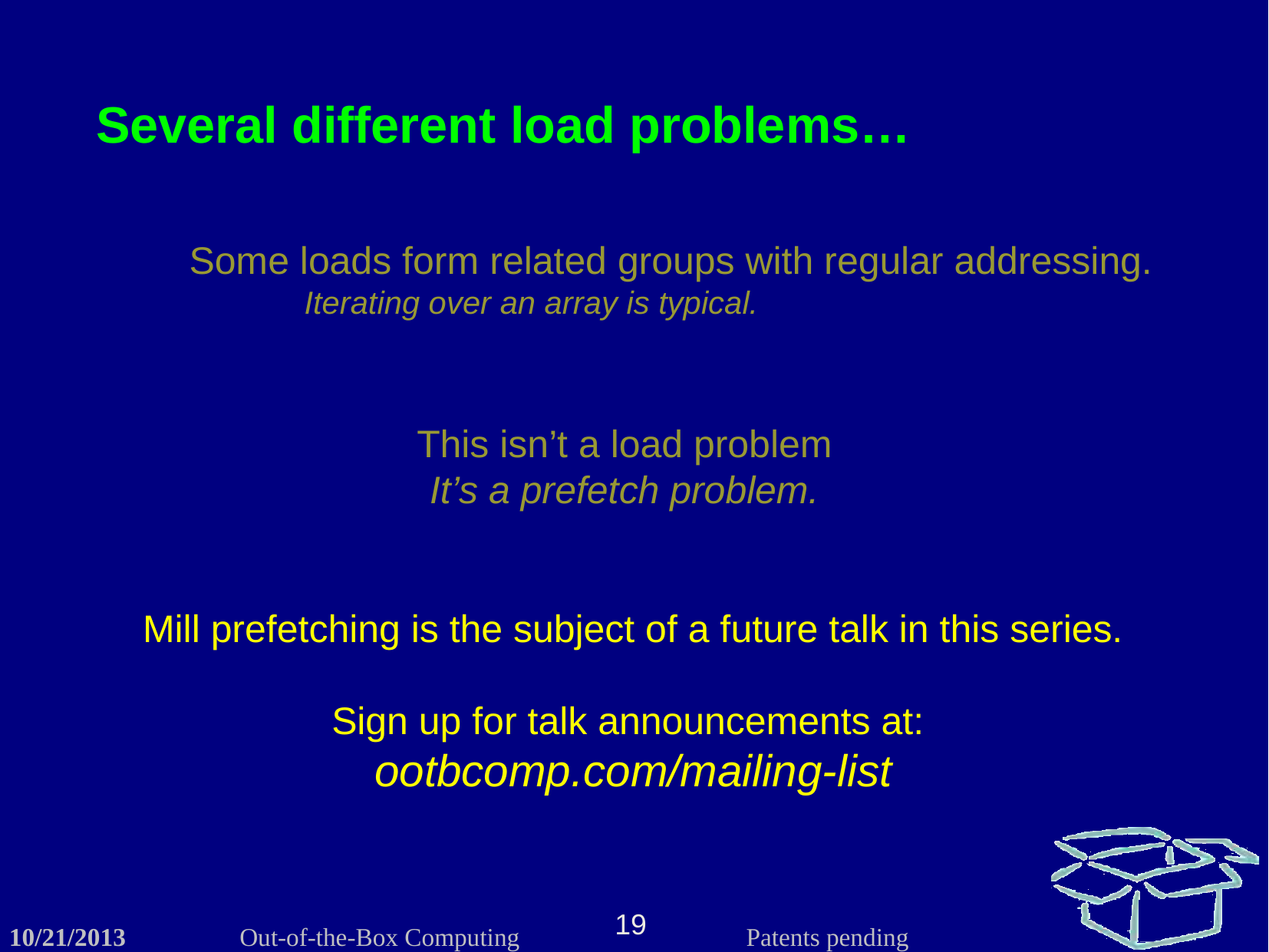

Several different load problems…

Some loads form related groups with regular addressing.
	Iterating over an array is typical.

This isn’t a load problem
It’s a prefetch problem.
Mill prefetching is the subject of a future talk in this series.

Sign up for talk announcements at:
ootbcomp.com/mailing-list